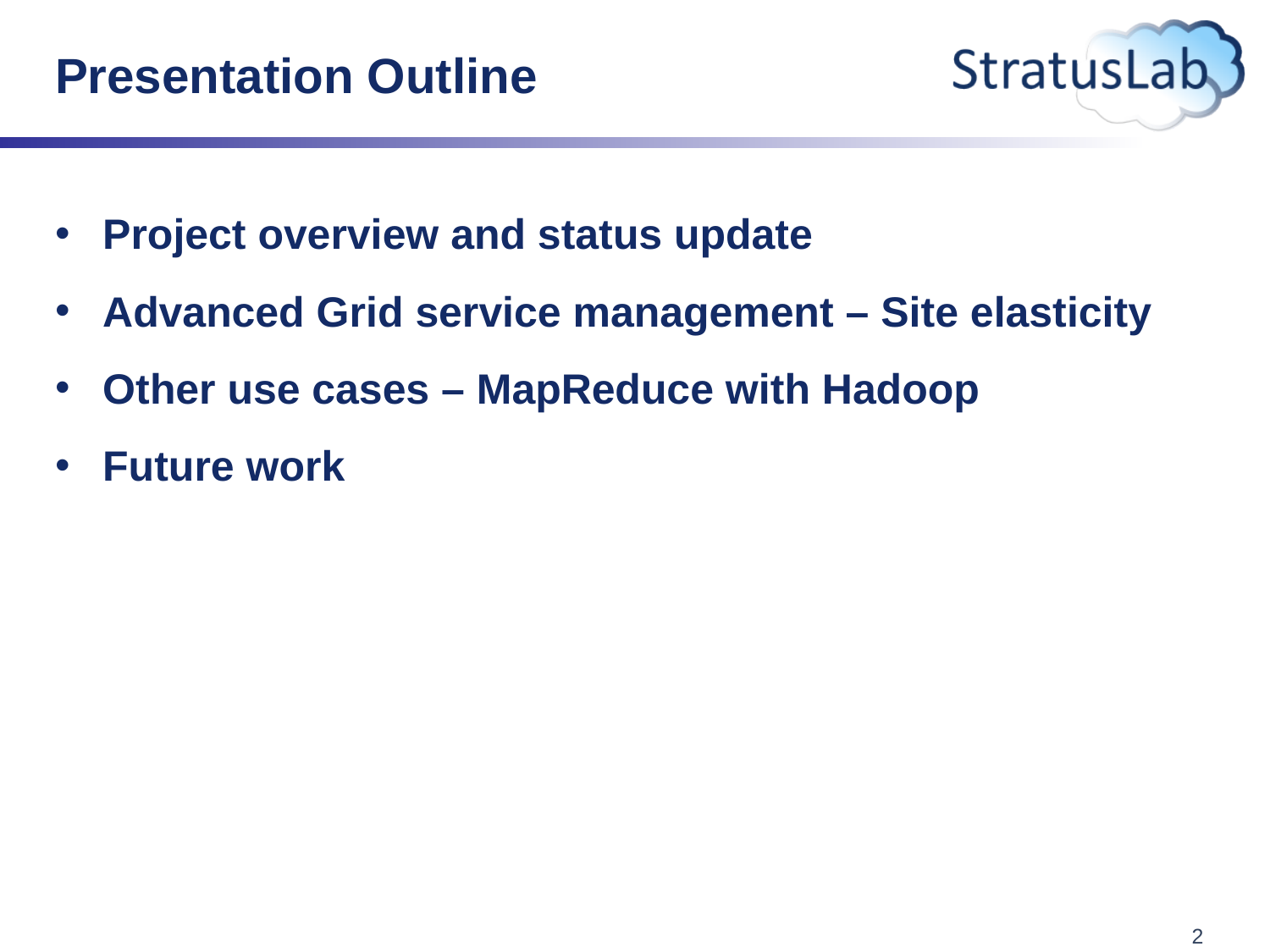

# Presentation Outline
Project overview and status update
Advanced Grid service management – Site elasticity
Other use cases – MapReduce with Hadoop
Future work